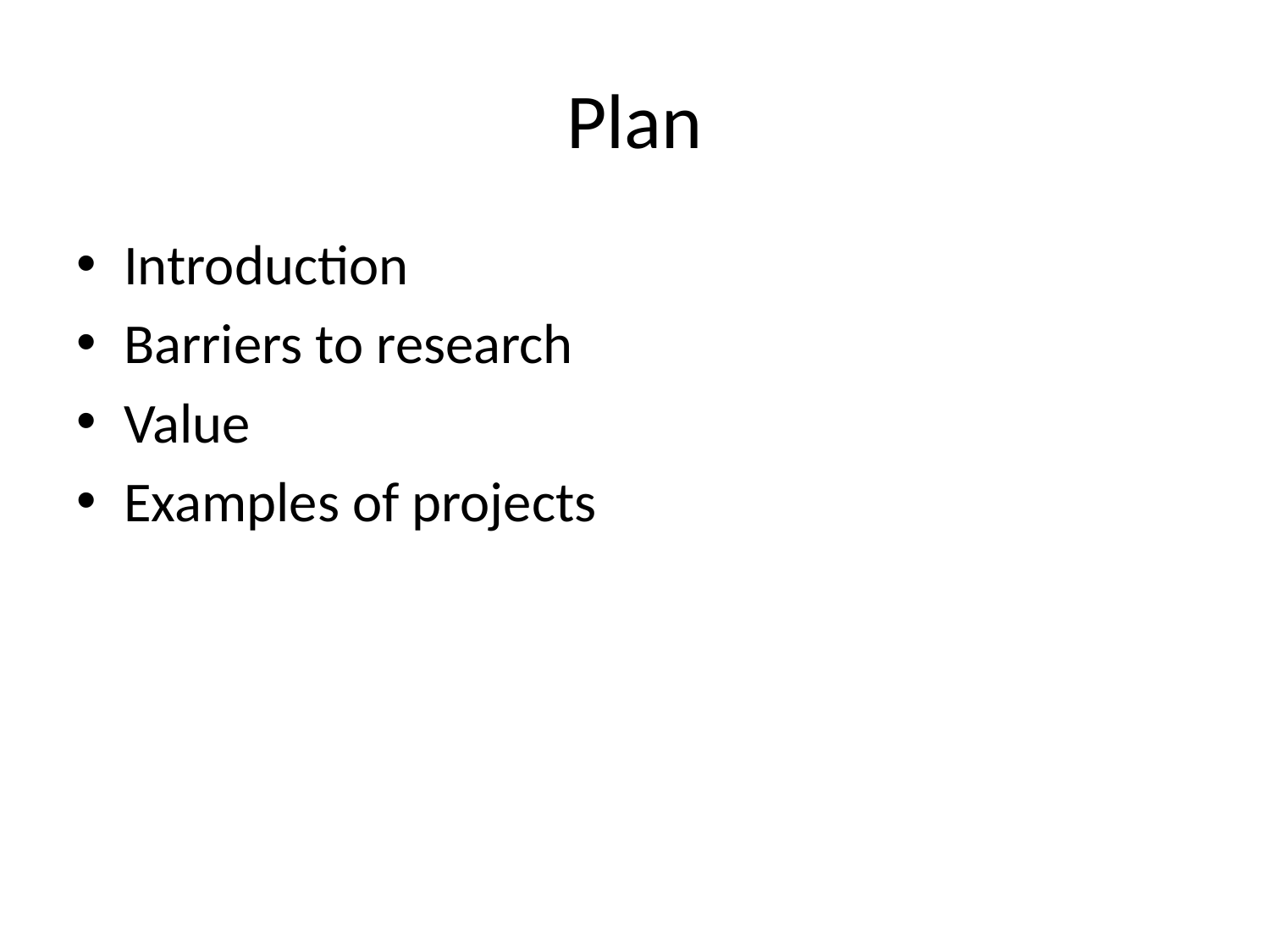

# Plan
Introduction
Barriers to research
Value
Examples of projects